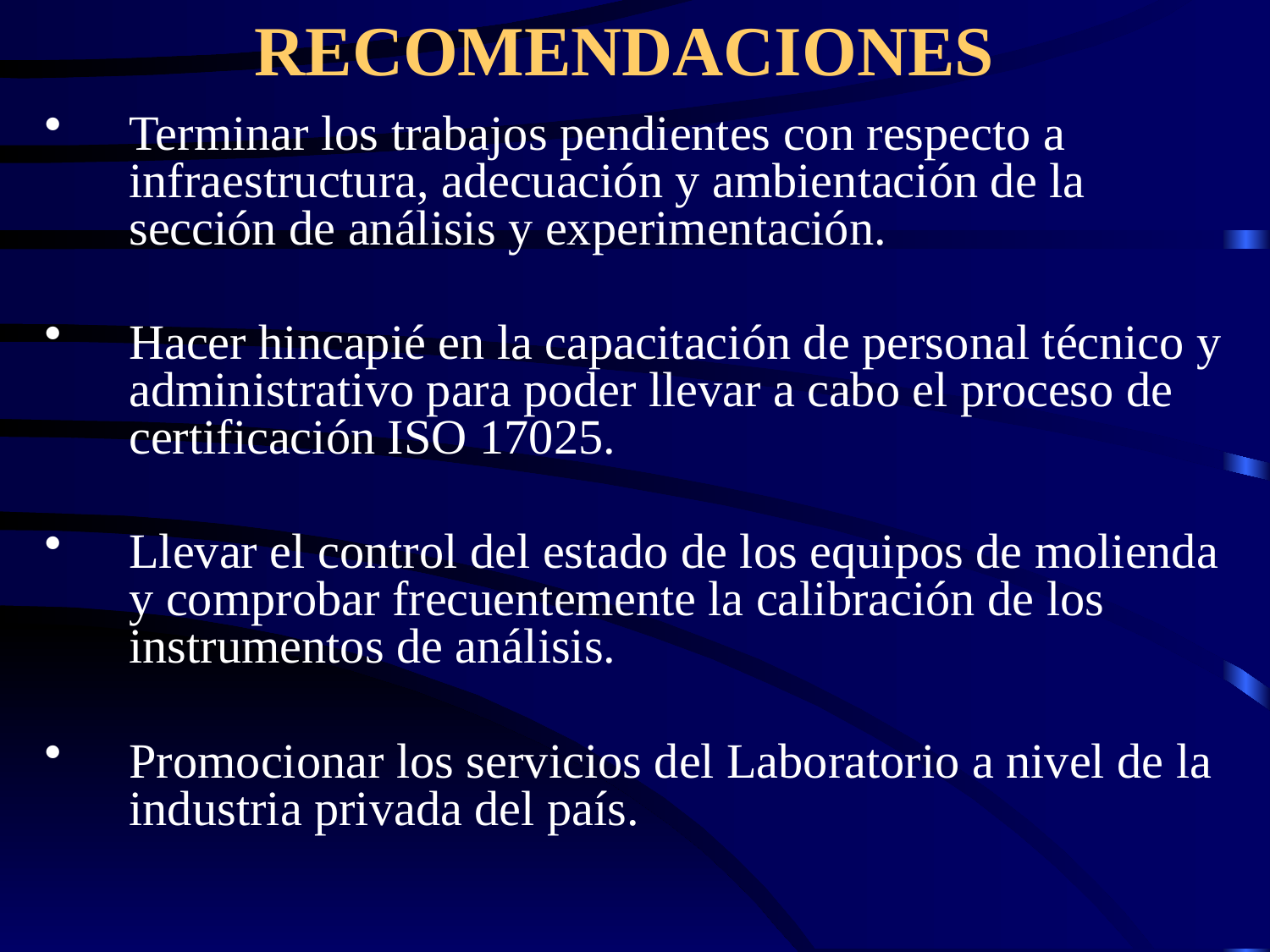

# RECOMENDACIONES
Terminar los trabajos pendientes con respecto a infraestructura, adecuación y ambientación de la sección de análisis y experimentación.

Hacer hincapié en la capacitación de personal técnico y administrativo para poder llevar a cabo el proceso de certificación ISO 17025.

Llevar el control del estado de los equipos de molienda y comprobar frecuentemente la calibración de los instrumentos de análisis.

Promocionar los servicios del Laboratorio a nivel de la industria privada del país.